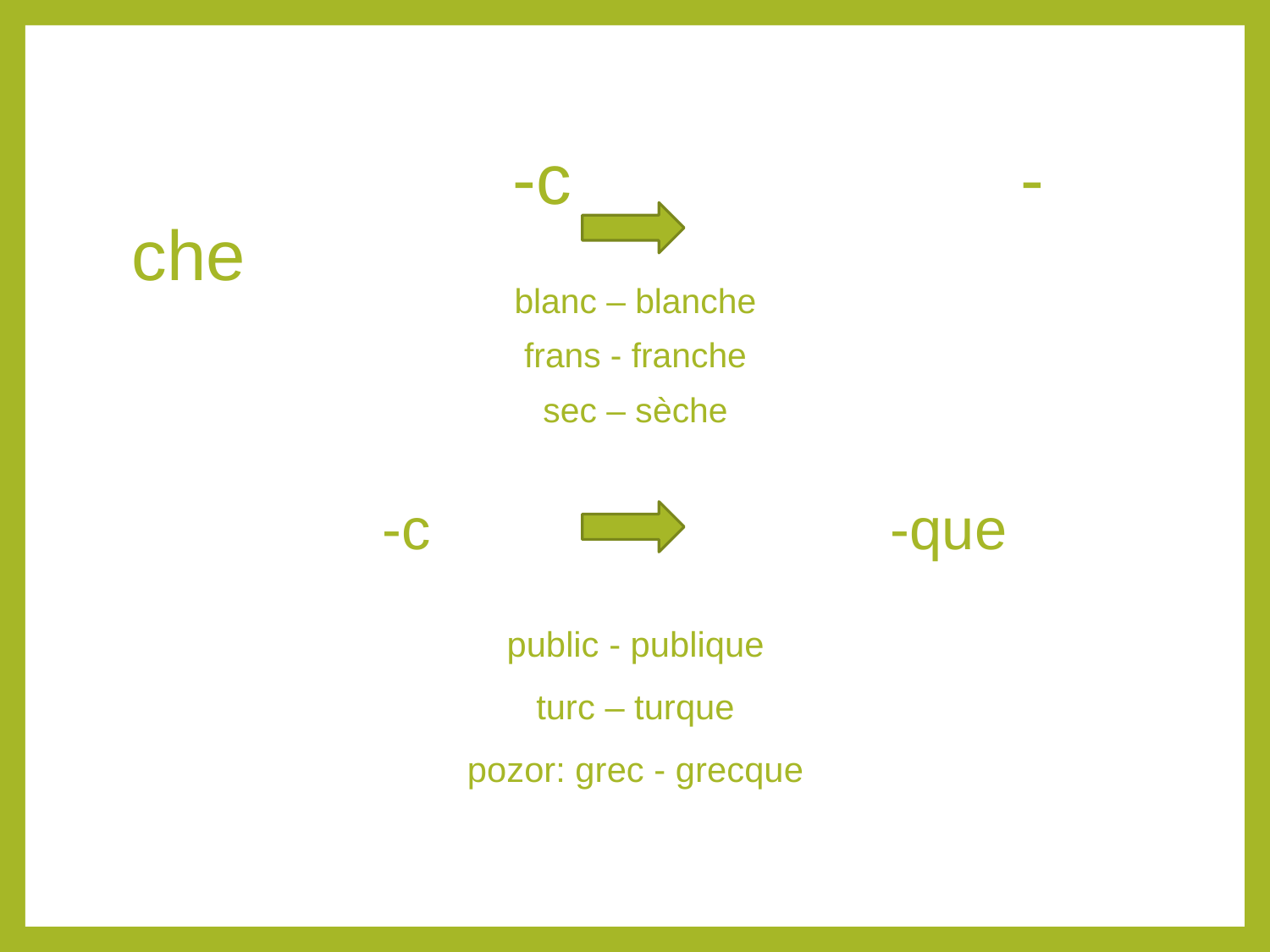

# -c 				-che

blanc – blanche
frans - franche
sec – sèche

		-c 				-que

public - publique
turc – turque
pozor: grec - grecque